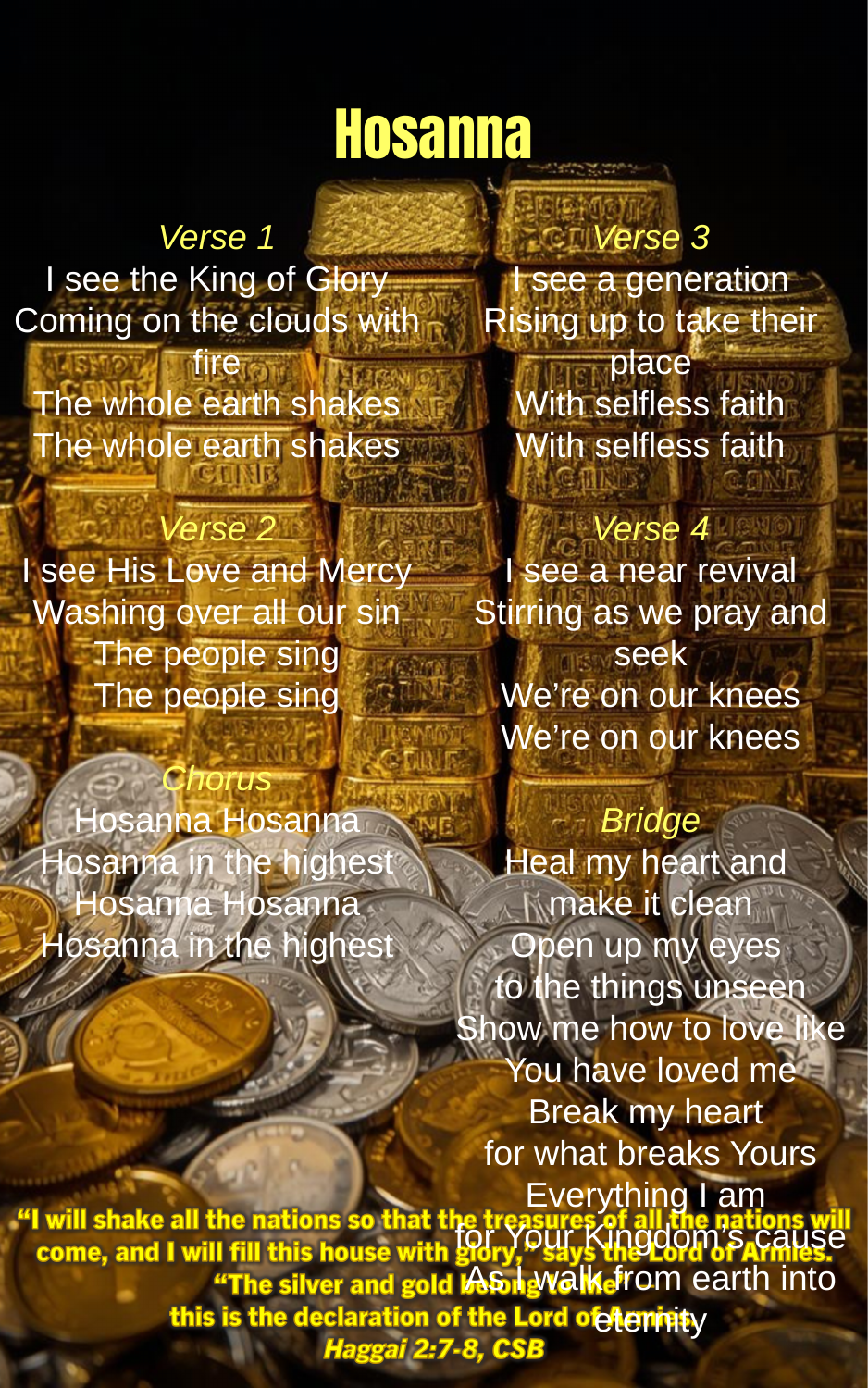

Hosanna
Verse 1
I see the King of Glory
Coming on the clouds with fire
The whole earth shakes
The whole earth shakes

Verse 2
I see His Love and Mercy
Washing over all our sin
The people sing
The people sing

Chorus
Hosanna Hosanna
Hosanna in the highest
Hosanna Hosanna
Hosanna in the highest
Verse 3
I see a generation
Rising up to take their place
With selfless faith
With selfless faith

Verse 4
I see a near revival
Stirring as we pray and seek
We’re on our knees
We’re on our knees

Bridge
Heal my heart and
make it clean
Open up my eyes
to the things unseen
Show me how to love like You have loved me
Break my heart
for what breaks Yours
Everything I am
for Your Kingdom’s cause
As I walk from earth into eternity